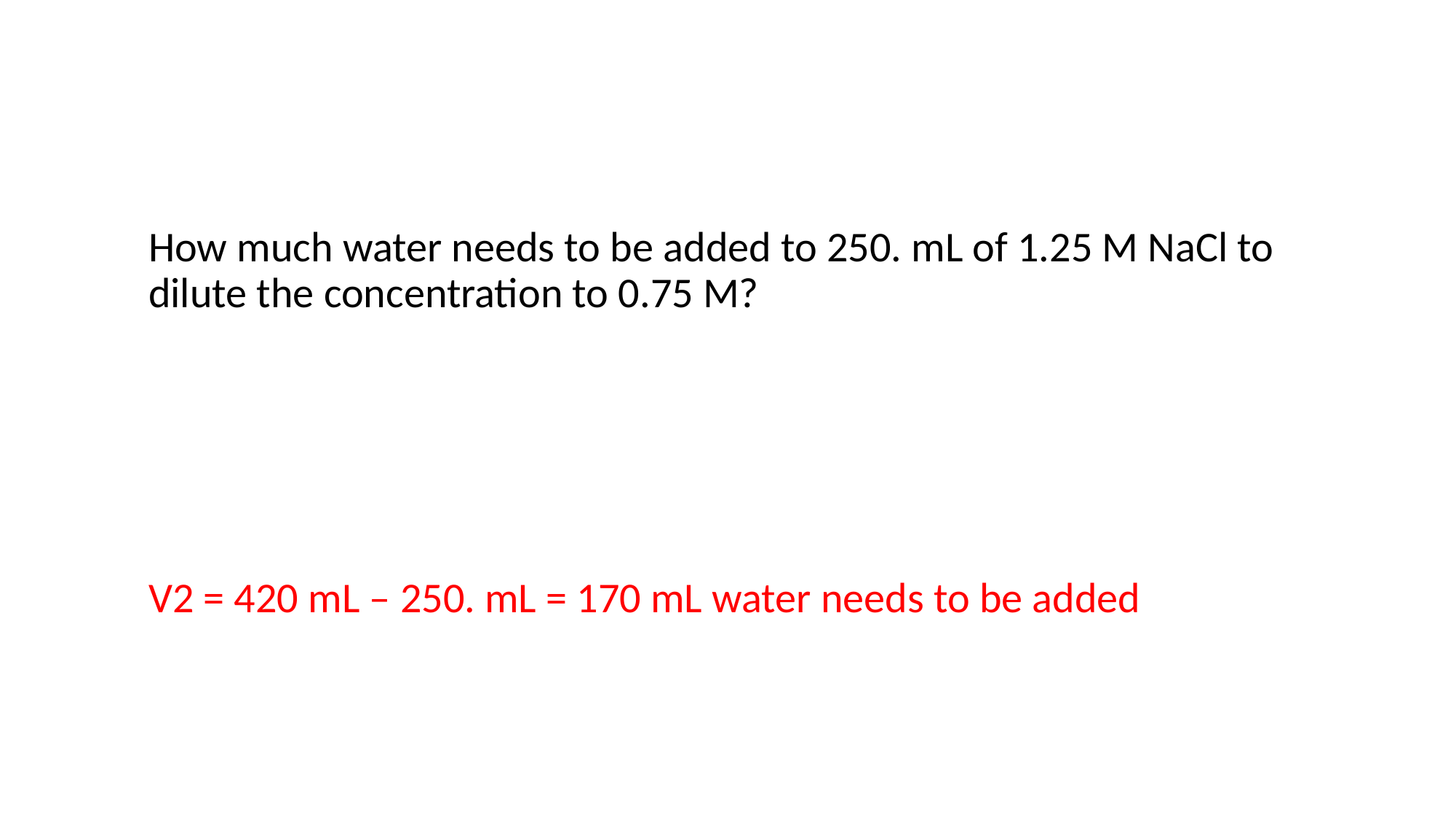

#
How much water needs to be added to 250. mL of 1.25 M NaCl to dilute the concentration to 0.75 M?

V2 = 420 mL – 250. mL = 170 mL water needs to be added